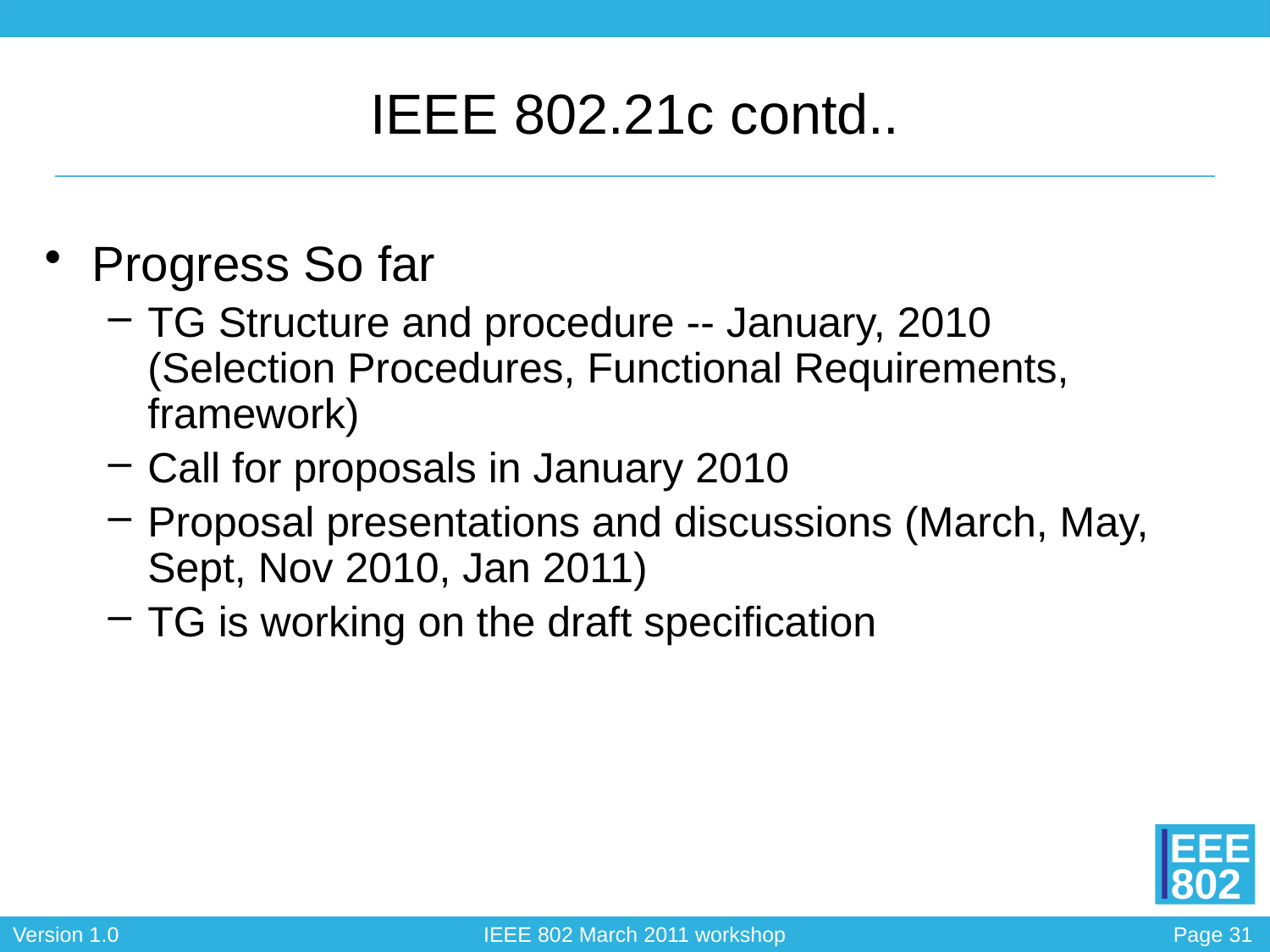

IEEE 802.21c contd..
Progress So far
TG Structure and procedure -- January, 2010 (Selection Procedures, Functional Requirements, framework)
Call for proposals in January 2010
Proposal presentations and discussions (March, May, Sept, Nov 2010, Jan 2011)
TG is working on the draft specification